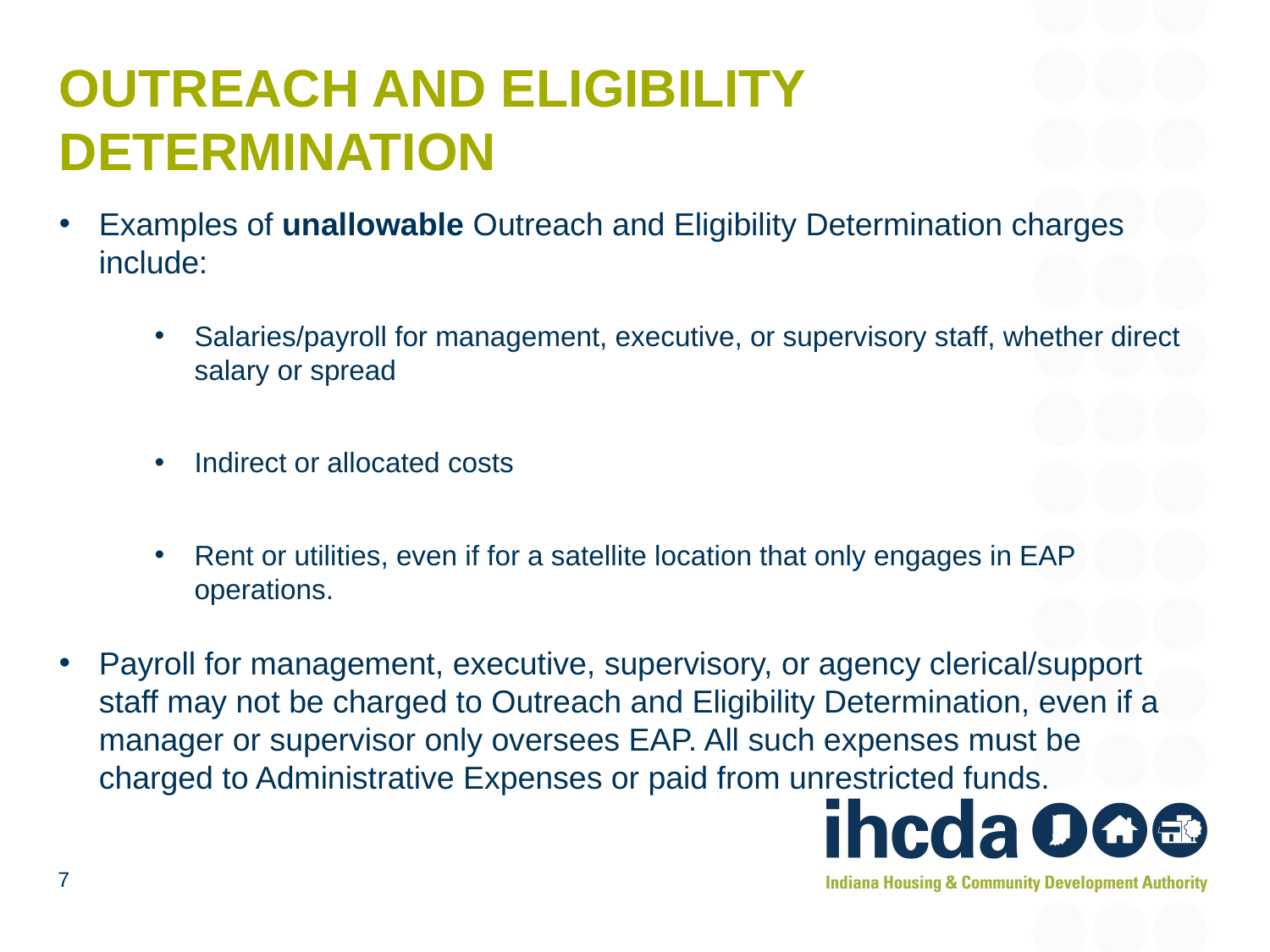

# Outreach and eligibility determination
Examples of unallowable Outreach and Eligibility Determination charges include:

Salaries/payroll for management, executive, or supervisory staff, whether direct salary or spread

Indirect or allocated costs

Rent or utilities, even if for a satellite location that only engages in EAP operations.

Payroll for management, executive, supervisory, or agency clerical/support staff may not be charged to Outreach and Eligibility Determination, even if a manager or supervisor only oversees EAP. All such expenses must be charged to Administrative Expenses or paid from unrestricted funds.
7